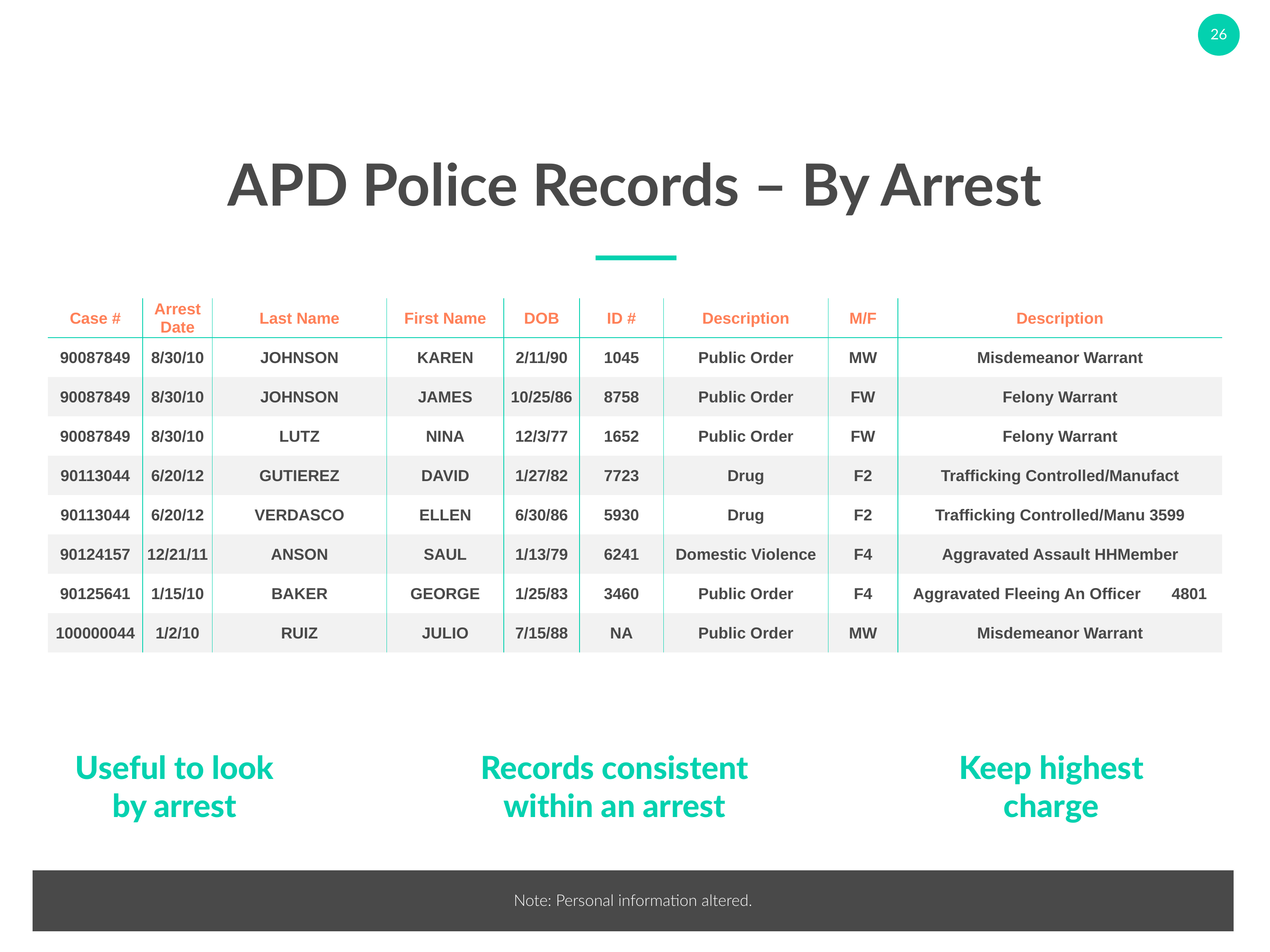

APD Police Records – By Arrest

| Case # | Arrest Date | Last Name | First Name | DOB | ID # | Description | M/F | Description |
| --- | --- | --- | --- | --- | --- | --- | --- | --- |
| 90087849 | 8/30/10 | JOHNSON | KAREN | 2/11/90 | 1045 | Public Order | MW | Misdemeanor Warrant |
| 90087849 | 8/30/10 | JOHNSON | JAMES | 10/25/86 | 8758 | Public Order | FW | Felony Warrant |
| 90087849 | 8/30/10 | LUTZ | NINA | 12/3/77 | 1652 | Public Order | FW | Felony Warrant |
| 90113044 | 6/20/12 | GUTIEREZ | DAVID | 1/27/82 | 7723 | Drug | F2 | Trafficking Controlled/Manufact |
| 90113044 | 6/20/12 | VERDASCO | ELLEN | 6/30/86 | 5930 | Drug | F2 | Trafficking Controlled/Manu 3599 |
| 90124157 | 12/21/11 | ANSON | SAUL | 1/13/79 | 6241 | Domestic Violence | F4 | Aggravated Assault HHMember |
| 90125641 | 1/15/10 | BAKER | GEORGE | 1/25/83 | 3460 | Public Order | F4 | Aggravated Fleeing An Officer 4801 |
| 100000044 | 1/2/10 | RUIZ | JULIO | 7/15/88 | NA | Public Order | MW | Misdemeanor Warrant |
Useful to look by arrest
Records consistent within an arrest
Keep highest charge
Note: Personal information altered.